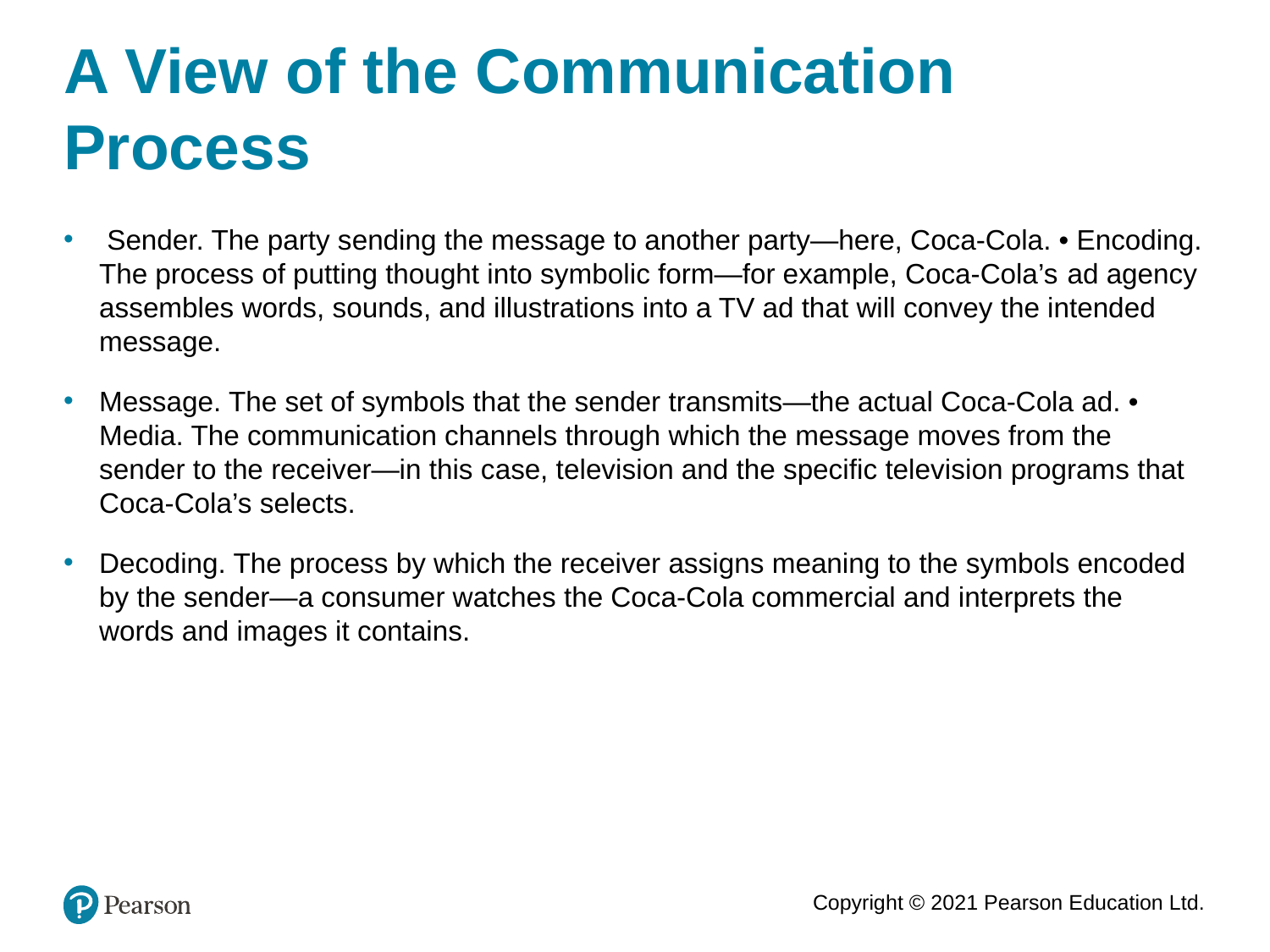

# A View of the Communication Process
 Sender. The party sending the message to another party—here, Coca-Cola. • Encoding. The process of putting thought into symbolic form—for example, Coca-Cola’s ad agency assembles words, sounds, and illustrations into a TV ad that will convey the intended message.
Message. The set of symbols that the sender transmits—the actual Coca-Cola ad. • Media. The communication channels through which the message moves from the sender to the receiver—in this case, television and the specific television programs that Coca-Cola’s selects.
Decoding. The process by which the receiver assigns meaning to the symbols encoded by the sender—a consumer watches the Coca-Cola commercial and interprets the words and images it contains.